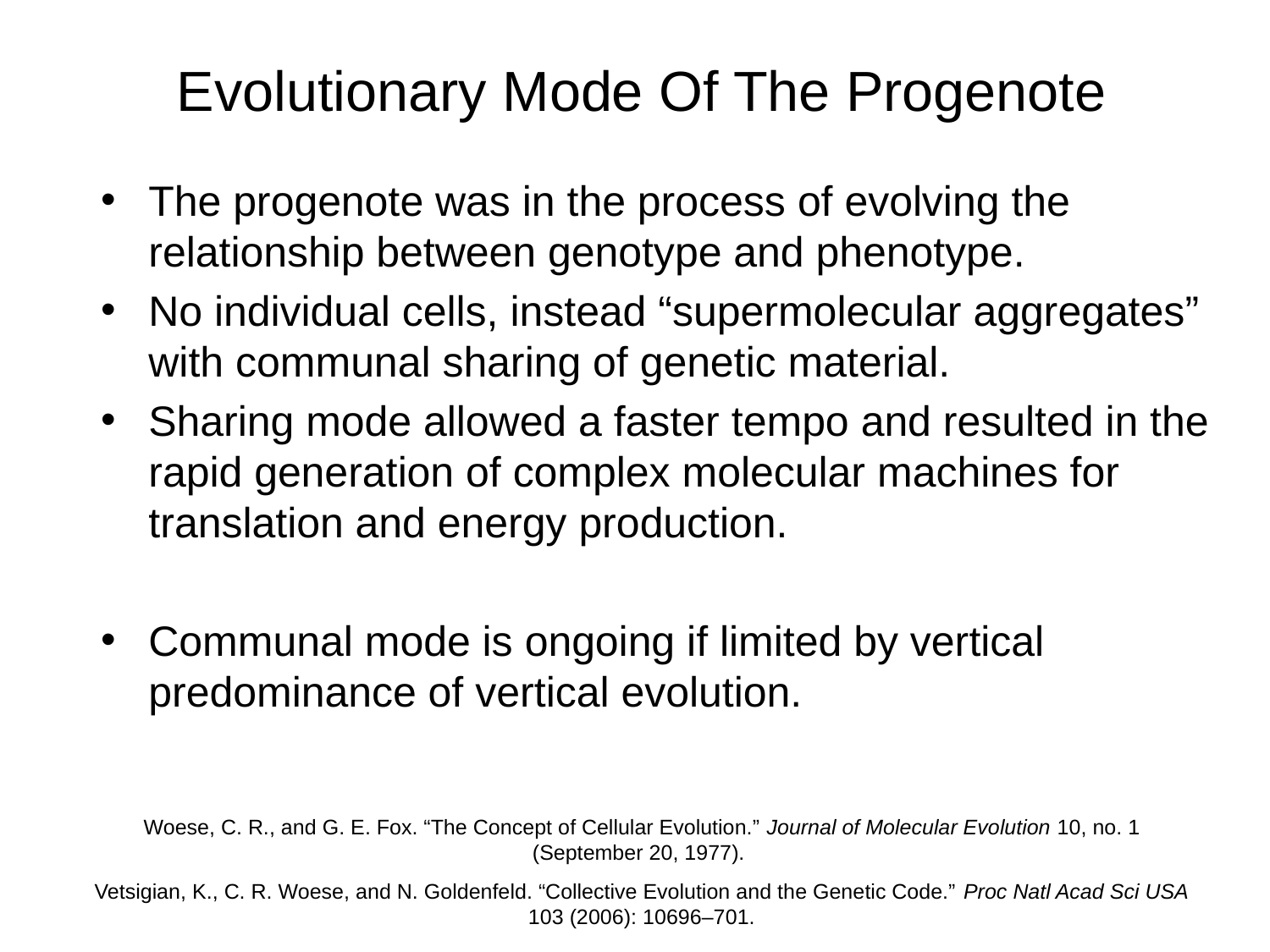

# Evolutionary Mode Of The Progenote
The progenote was in the process of evolving the relationship between genotype and phenotype.
No individual cells, instead “supermolecular aggregates” with communal sharing of genetic material.
Sharing mode allowed a faster tempo and resulted in the rapid generation of complex molecular machines for translation and energy production.

Communal mode is ongoing if limited by vertical predominance of vertical evolution.

Woese, C. R., and G. E. Fox. “The Concept of Cellular Evolution.” Journal of Molecular Evolution 10, no. 1 (September 20, 1977).
Vetsigian, K., C. R. Woese, and N. Goldenfeld. “Collective Evolution and the Genetic Code.” Proc Natl Acad Sci USA 103 (2006): 10696–701.